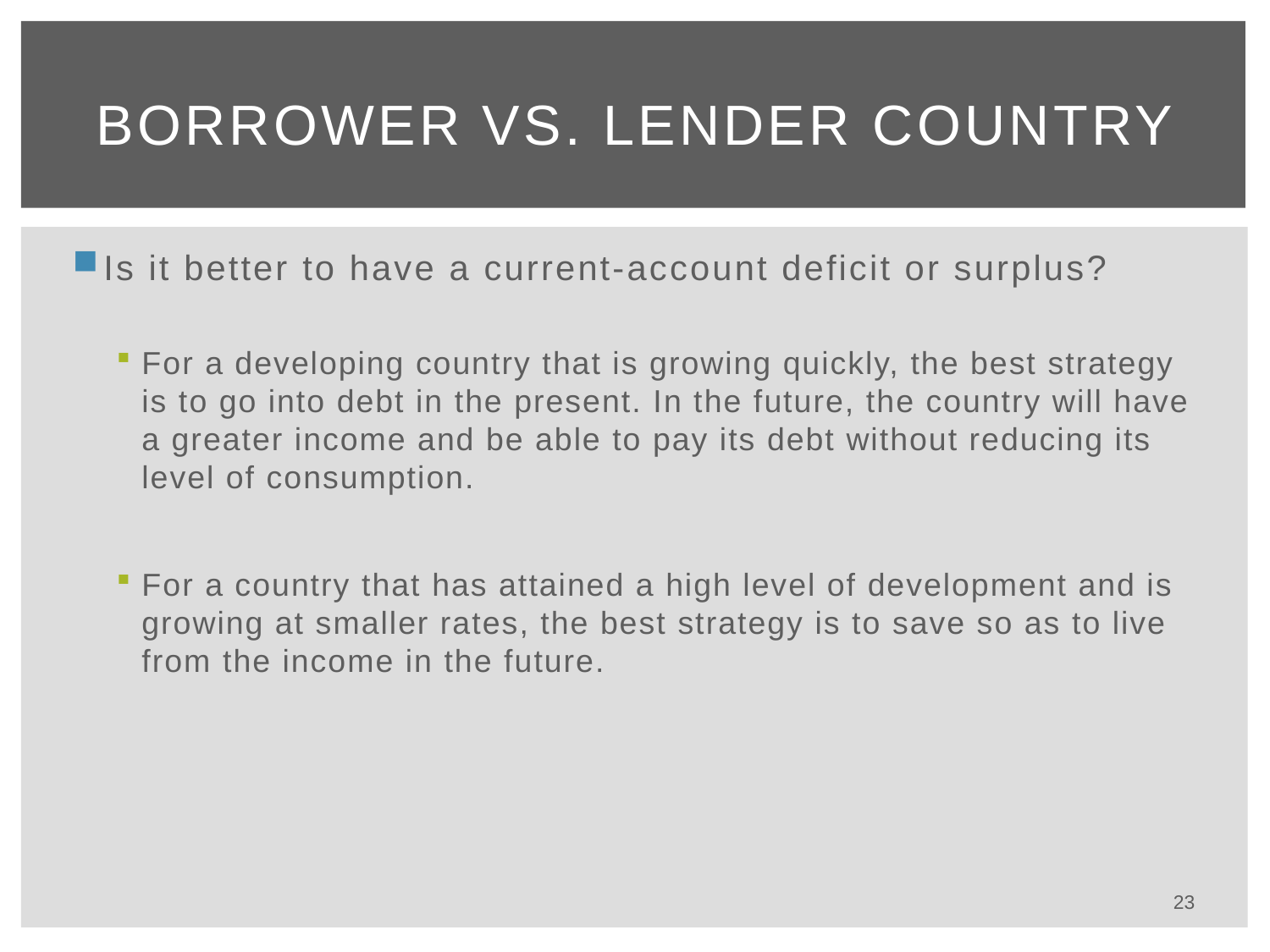

# Borrower vs. Lender Country
Is it better to have a current-account deficit or surplus?

For a developing country that is growing quickly, the best strategy is to go into debt in the present. In the future, the country will have a greater income and be able to pay its debt without reducing its level of consumption.

For a country that has attained a high level of development and is growing at smaller rates, the best strategy is to save so as to live from the income in the future.

23